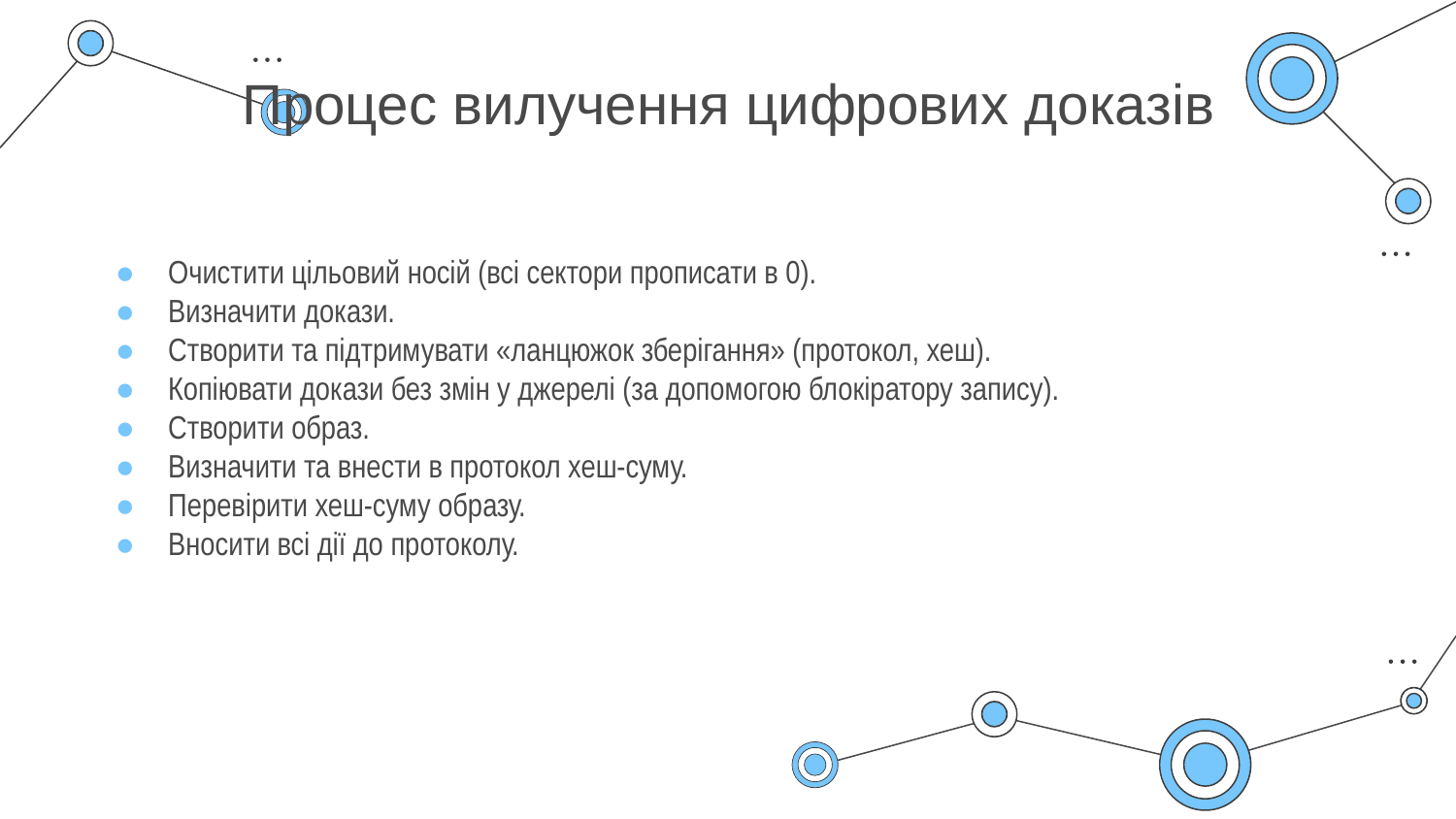

# Процес вилучення цифрових доказів

Очистити цільовий носій (всі сектори прописати в 0).
Визначити докази.
Створити та підтримувати «ланцюжок зберігання» (протокол, хеш).
Копіювати докази без змін у джерелі (за допомогою блокіратору запису).
Створити образ.
Визначити та внести в протокол хеш-суму.
Перевірити хеш-суму образу.
Вносити всі дії до протоколу.